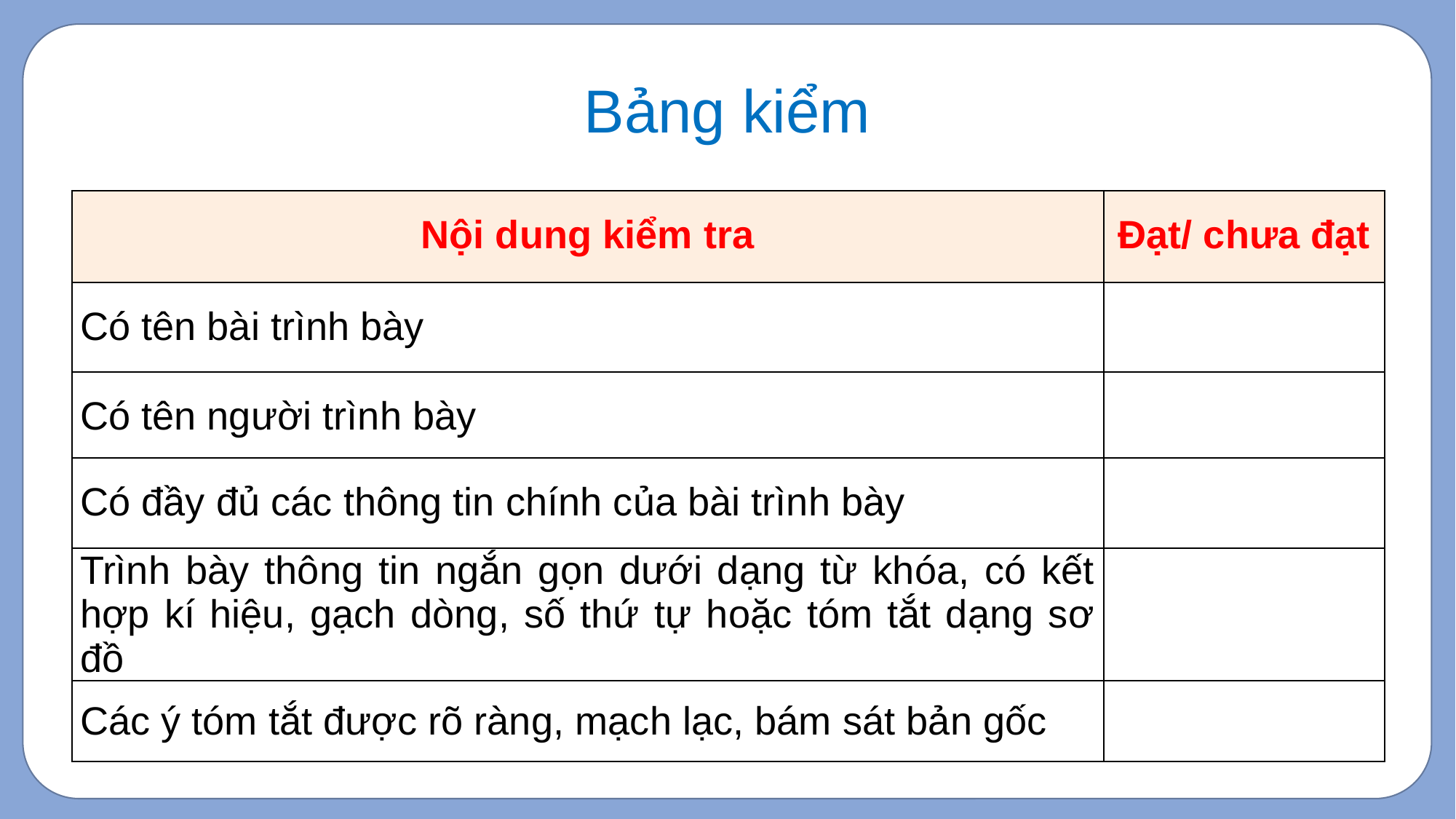

Bảng kiểm
| Nội dung kiểm tra | Đạt/ chưa đạt |
| --- | --- |
| Có tên bài trình bày |  |
| Có tên người trình bày |  |
| Có đầy đủ các thông tin chính của bài trình bày |  |
| Trình bày thông tin ngắn gọn dưới dạng từ khóa, có kết hợp kí hiệu, gạch dòng, số thứ tự hoặc tóm tắt dạng sơ đồ |  |
| Các ý tóm tắt được rõ ràng, mạch lạc, bám sát bản gốc |  |